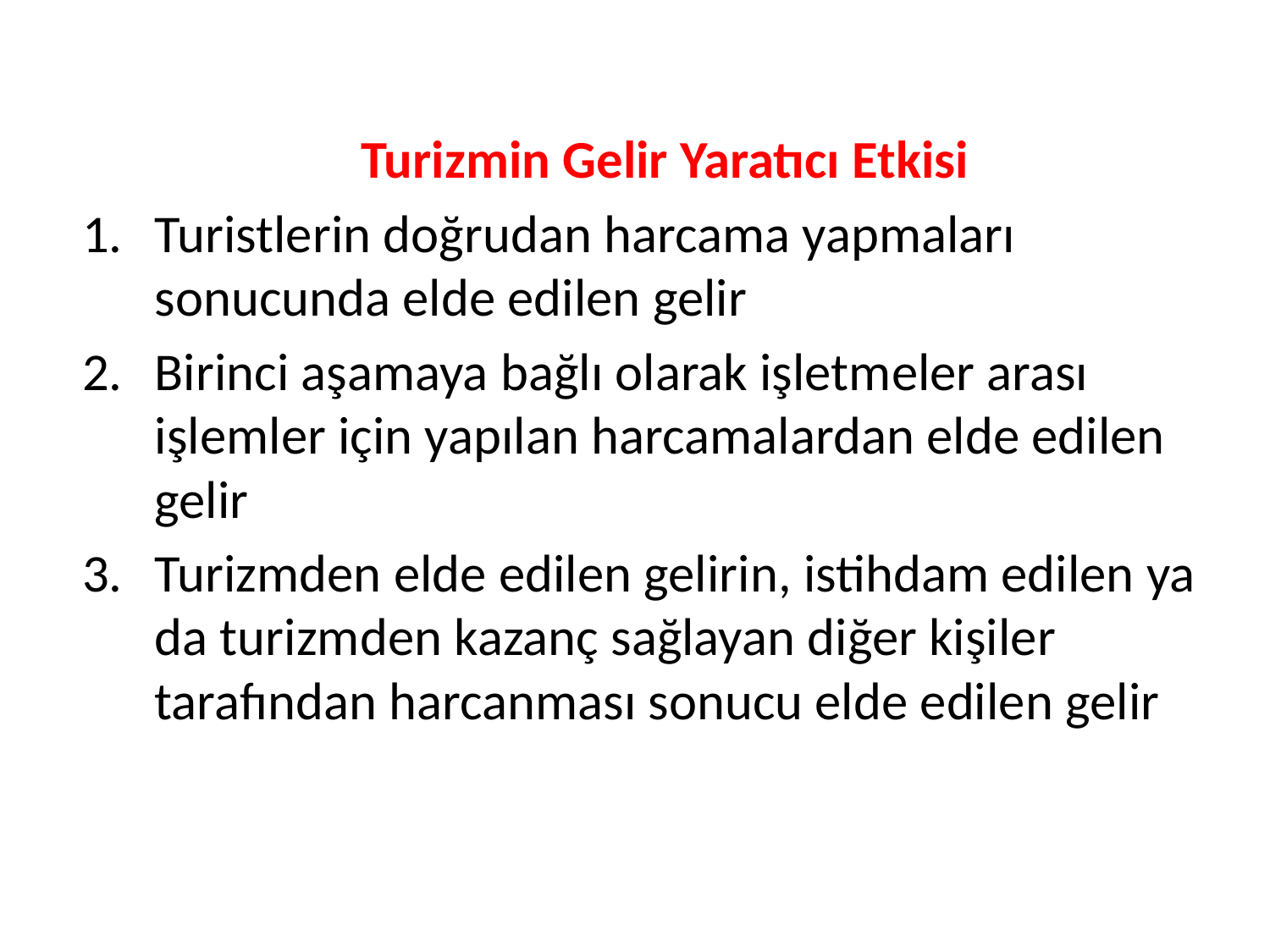

Turizmin Gelir Yaratıcı Etkisi
Turistlerin doğrudan harcama yapmaları sonucunda elde edilen gelir
Birinci aşamaya bağlı olarak işletmeler arası işlemler için yapılan harcamalardan elde edilen gelir
Turizmden elde edilen gelirin, istihdam edilen ya da turizmden kazanç sağlayan diğer kişiler tarafından harcanması sonucu elde edilen gelir